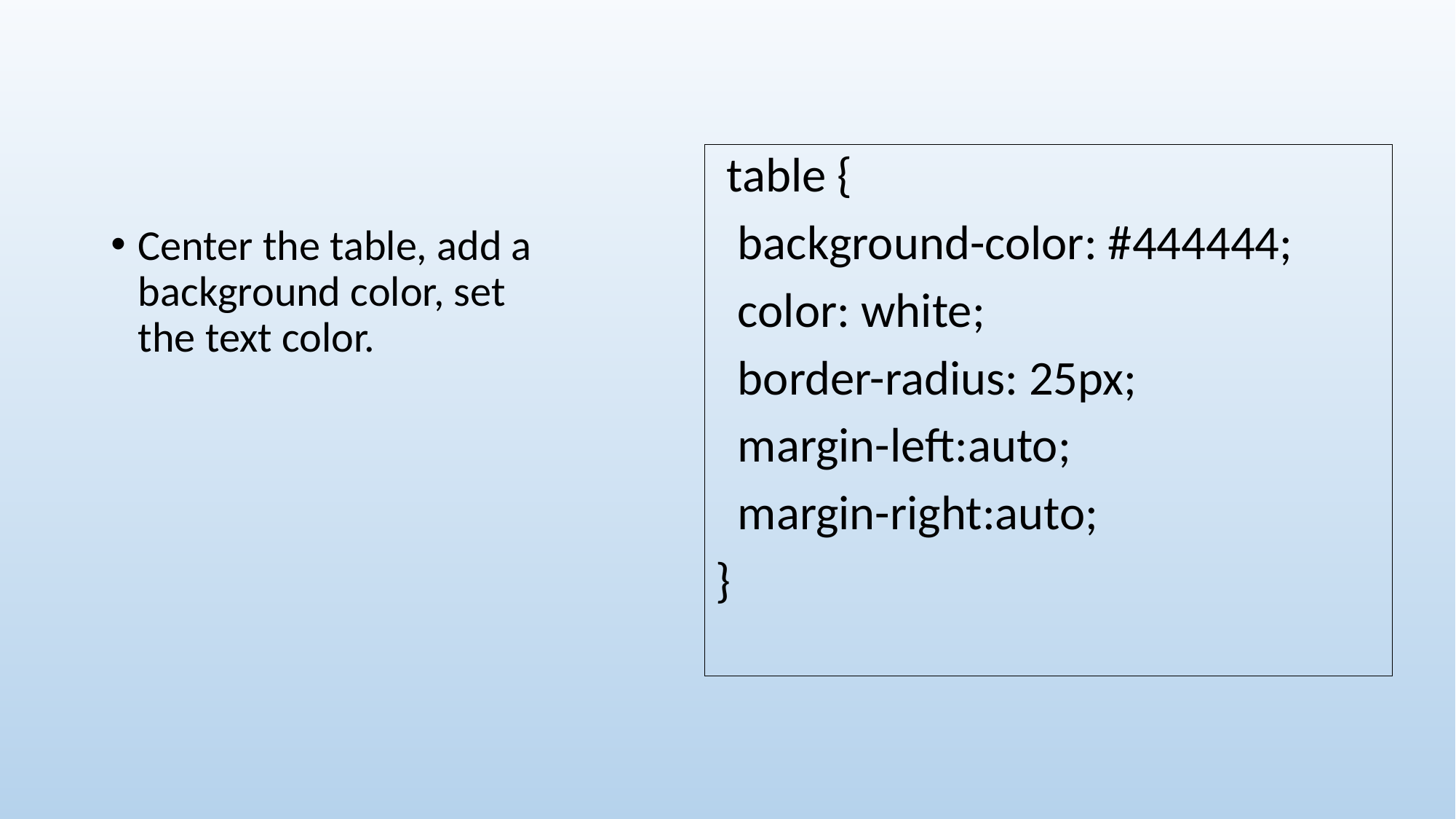

table {
  background-color: #444444;
  color: white;
  border-radius: 25px;
  margin-left:auto;
  margin-right:auto;
}
Center the table, add a background color, set the text color.